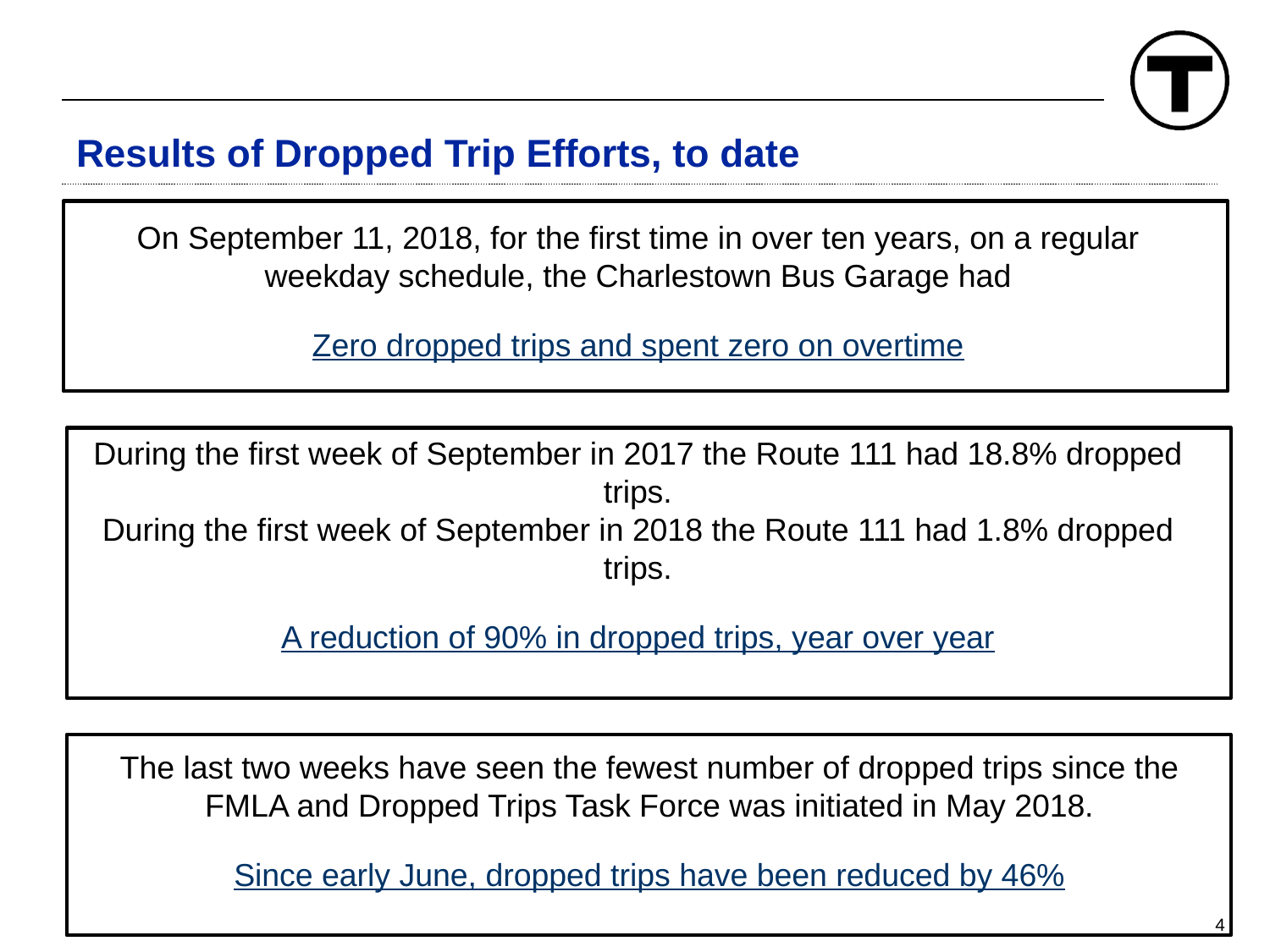

# Results of Dropped Trip Efforts, to date

On September 11, 2018, for the first time in over ten years, on a regular weekday schedule, the Charlestown Bus Garage had
Zero dropped trips and spent zero on overtime
During the first week of September in 2017 the Route 111 had 18.8% dropped trips.
During the first week of September in 2018 the Route 111 had 1.8% dropped trips.
A reduction of 90% in dropped trips, year over year

The last two weeks have seen the fewest number of dropped trips since the FMLA and Dropped Trips Task Force was initiated in May 2018.
Since early June, dropped trips have been reduced by 46%